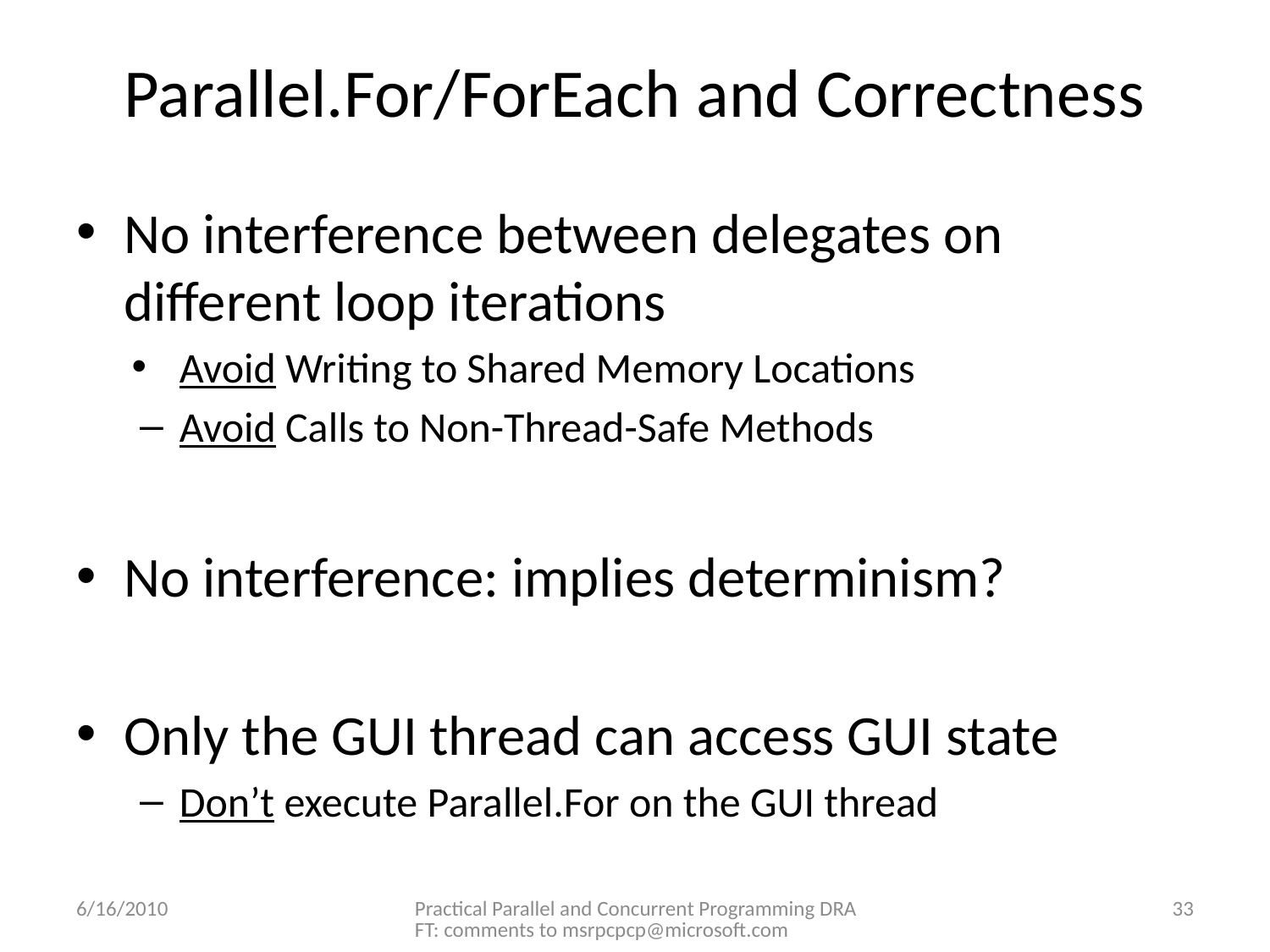

# Parallel.For/ForEach and Correctness
No interference between delegates on different loop iterations
Avoid Writing to Shared Memory Locations
Avoid Calls to Non-Thread-Safe Methods

No interference: implies determinism?

Only the GUI thread can access GUI state
Don’t execute Parallel.For on the GUI thread

6/16/2010
Practical Parallel and Concurrent Programming DRAFT: comments to msrpcpcp@microsoft.com
33